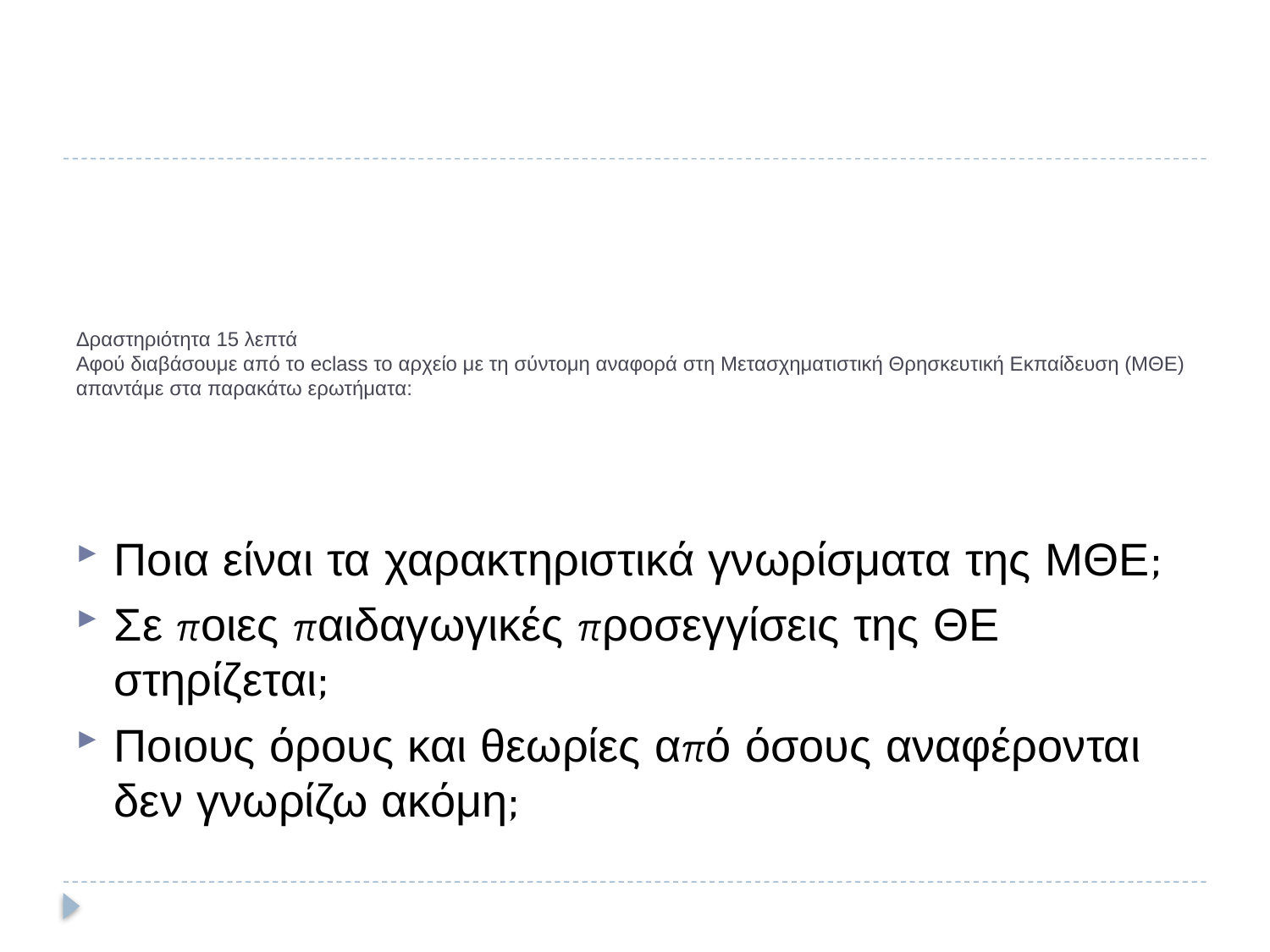

# Δραστηριότητα 15 λεπτά Αφού διαβάσουμε από το eclass το αρχείο με τη σύντομη αναφορά στη Μετασχηματιστική Θρησκευτική Εκπαίδευση (ΜΘΕ) απαντάμε στα παρακάτω ερωτήματα:
Ποια είναι τα χαρακτηριστικά γνωρίσματα της ΜΘΕ;
Σε ποιες παιδαγωγικές προσεγγίσεις της ΘΕ στηρίζεται;
Ποιους όρους και θεωρίες από όσους αναφέρονται δεν γνωρίζω ακόμη;